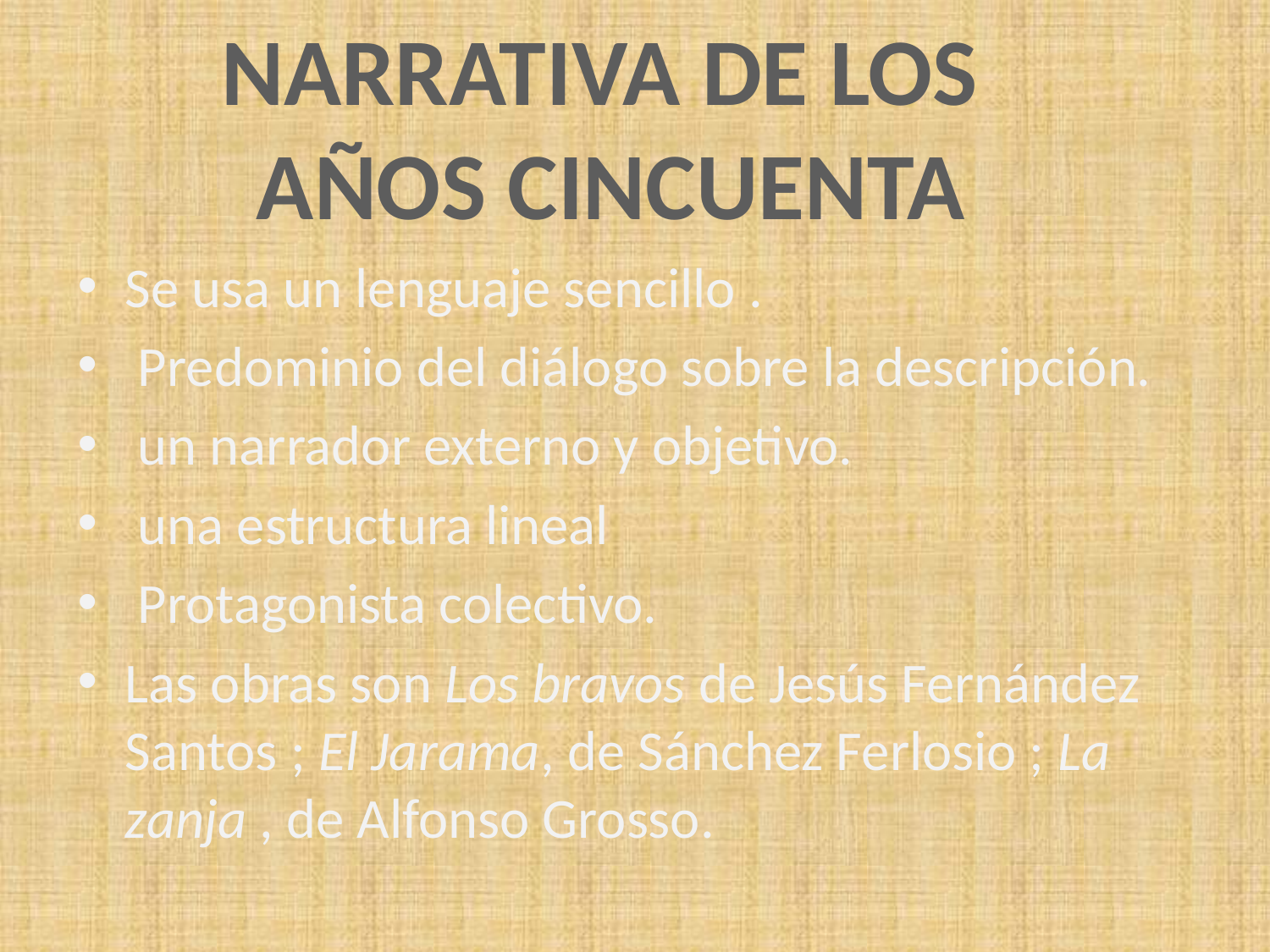

NARRATIVA DE LOS
AÑOS CINCUENTA
Se usa un lenguaje sencillo .
 Predominio del diálogo sobre la descripción.
 un narrador externo y objetivo.
 una estructura lineal
 Protagonista colectivo.
Las obras son Los bravos de Jesús Fernández Santos ; El Jarama, de Sánchez Ferlosio ; La zanja , de Alfonso Grosso.